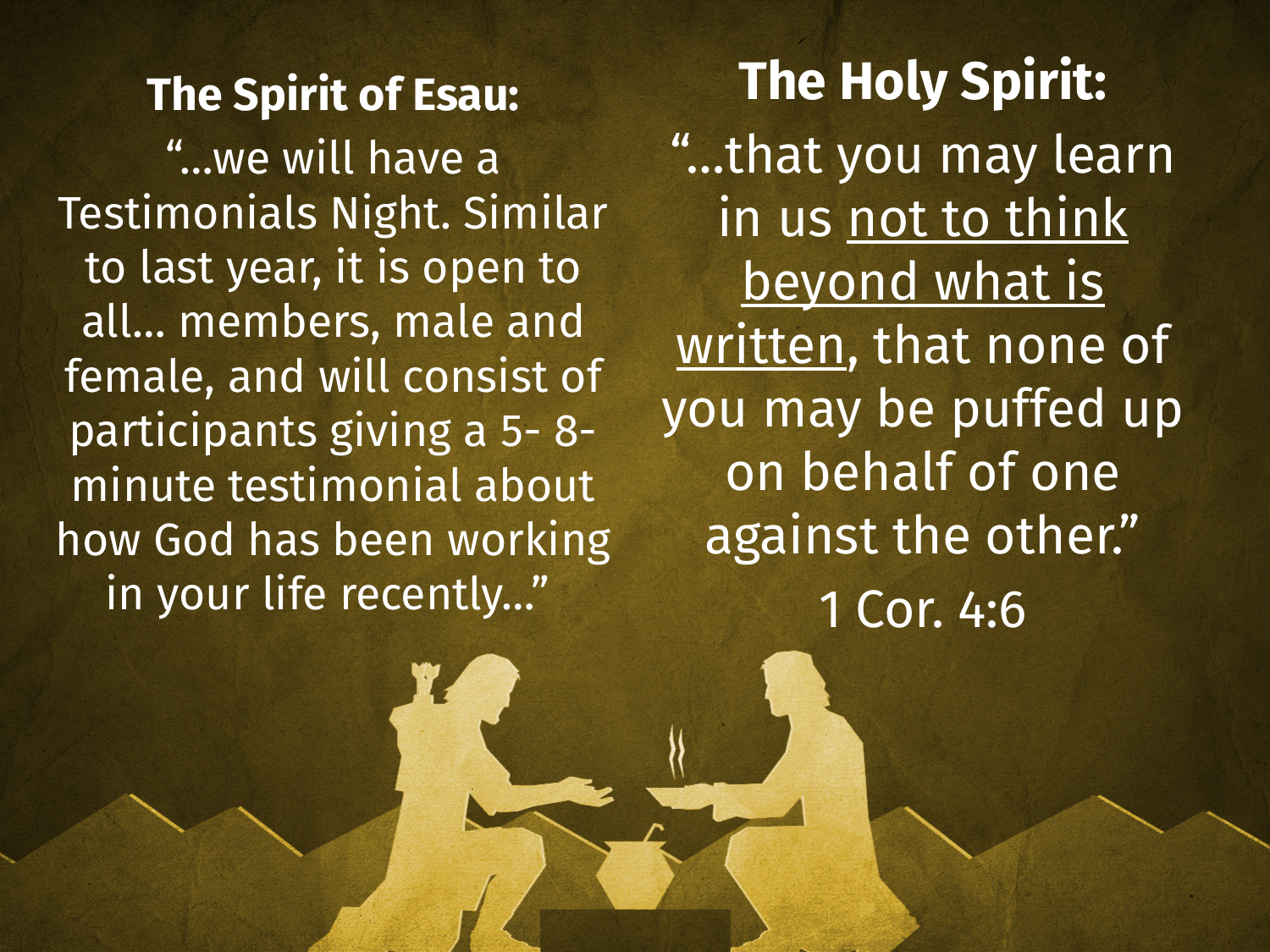

The Spirit of Esau:
“…we will have a Testimonials Night. Similar to last year, it is open to all… members, male and female, and will consist of participants giving a 5- 8-minute testimonial about how God has been working in your life recently…”
The Holy Spirit:
“…that you may learn in us not to think beyond what is written, that none of you may be puffed up on behalf of one against the other.”
1 Cor. 4:6